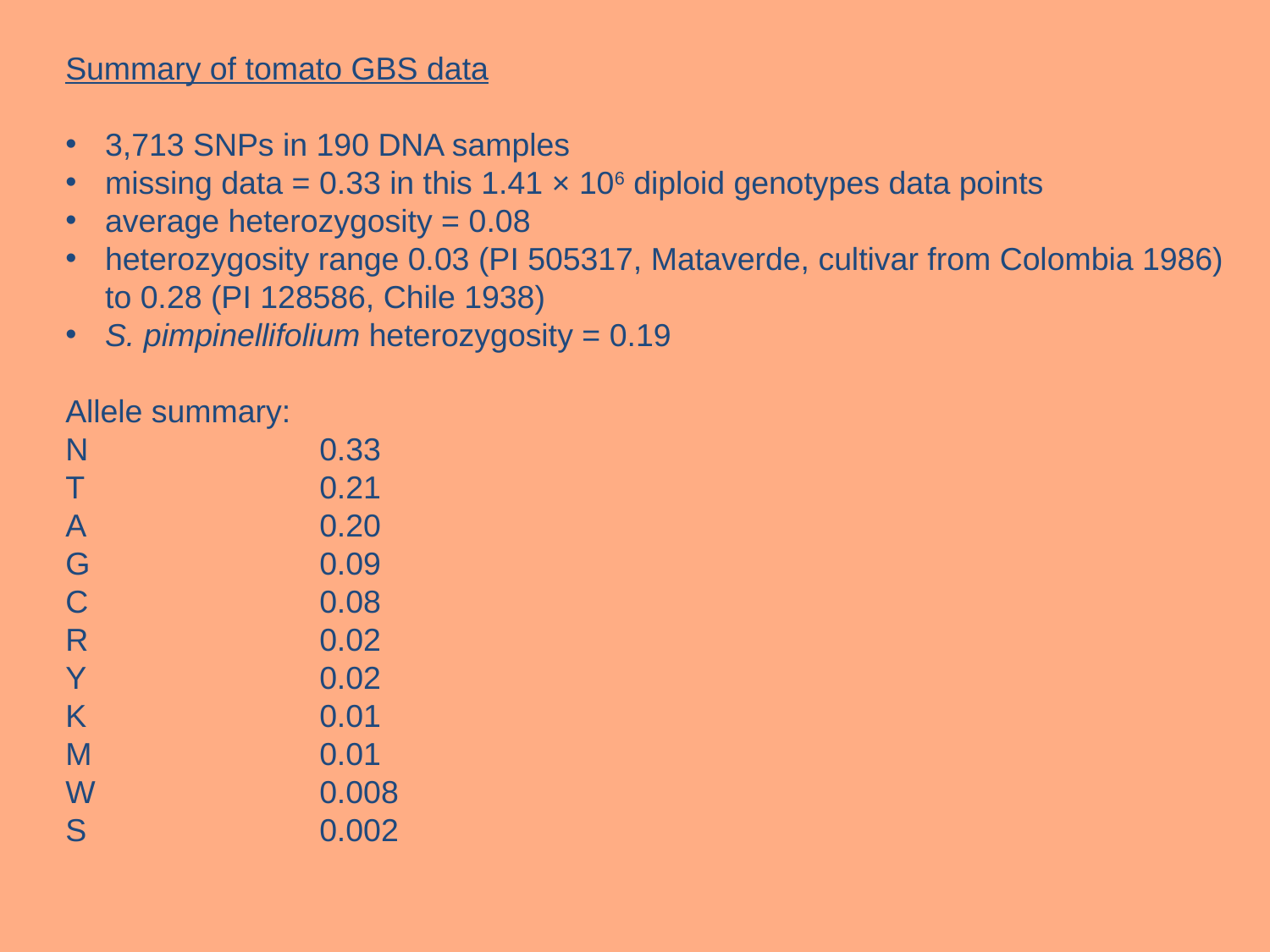

Summary of tomato GBS data

3,713 SNPs in 190 DNA samples
missing data = 0.33 in this 1.41 × 106 diploid genotypes data points
average heterozygosity = 0.08
heterozygosity range 0.03 (PI 505317, Mataverde, cultivar from Colombia 1986) to 0.28 (PI 128586, Chile 1938)
S. pimpinellifolium heterozygosity = 0.19

Allele summary:
N		0.33
T		0.21
A		0.20
G		0.09
C		0.08
R		0.02
Y		0.02
K		0.01
M		0.01
W		0.008
S		0.002